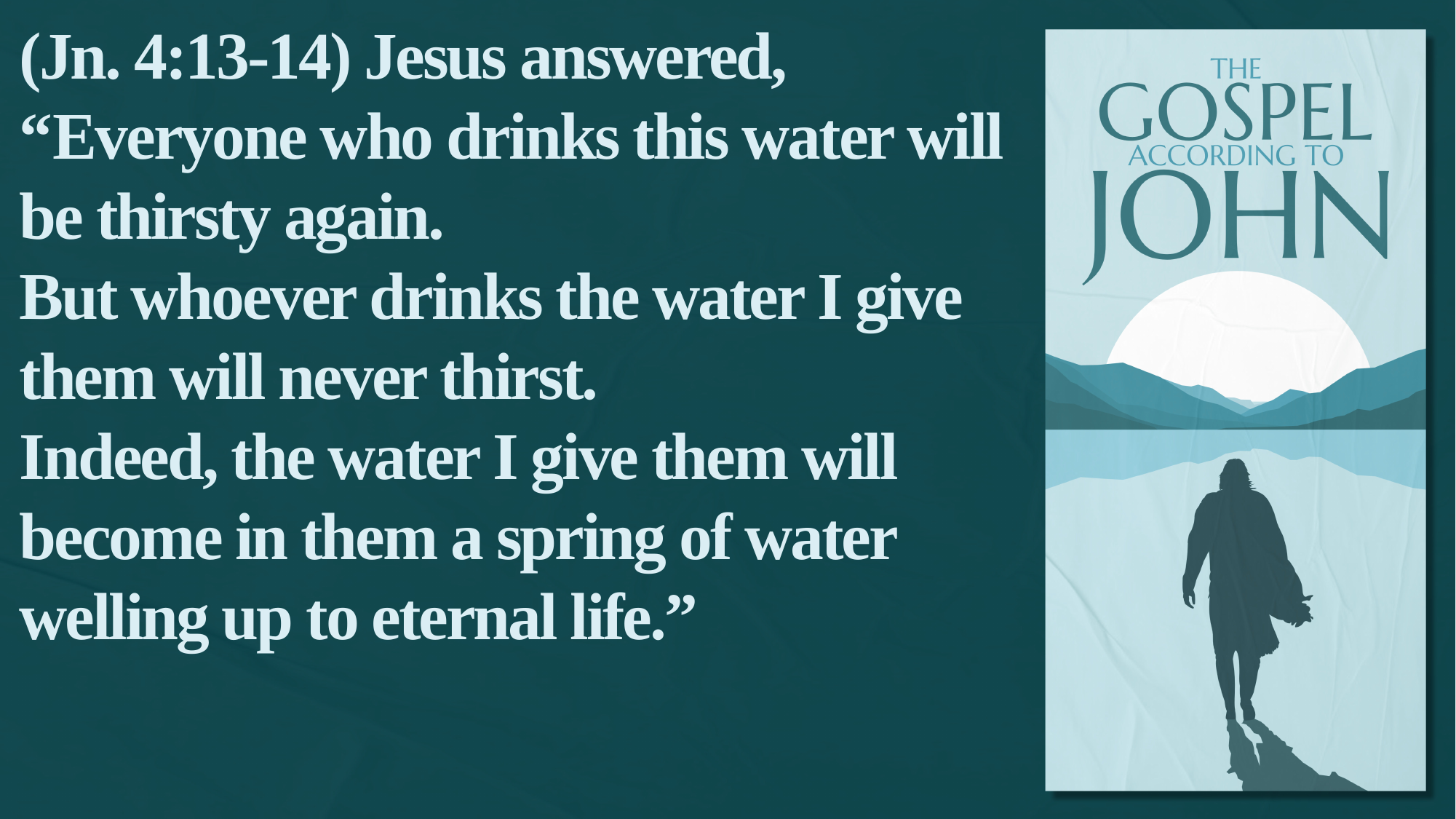

(Jn. 4:13-14) Jesus answered,
“Everyone who drinks this water will be thirsty again.
But whoever drinks the water I give them will never thirst.
Indeed, the water I give them will become in them a spring of water welling up to eternal life.”